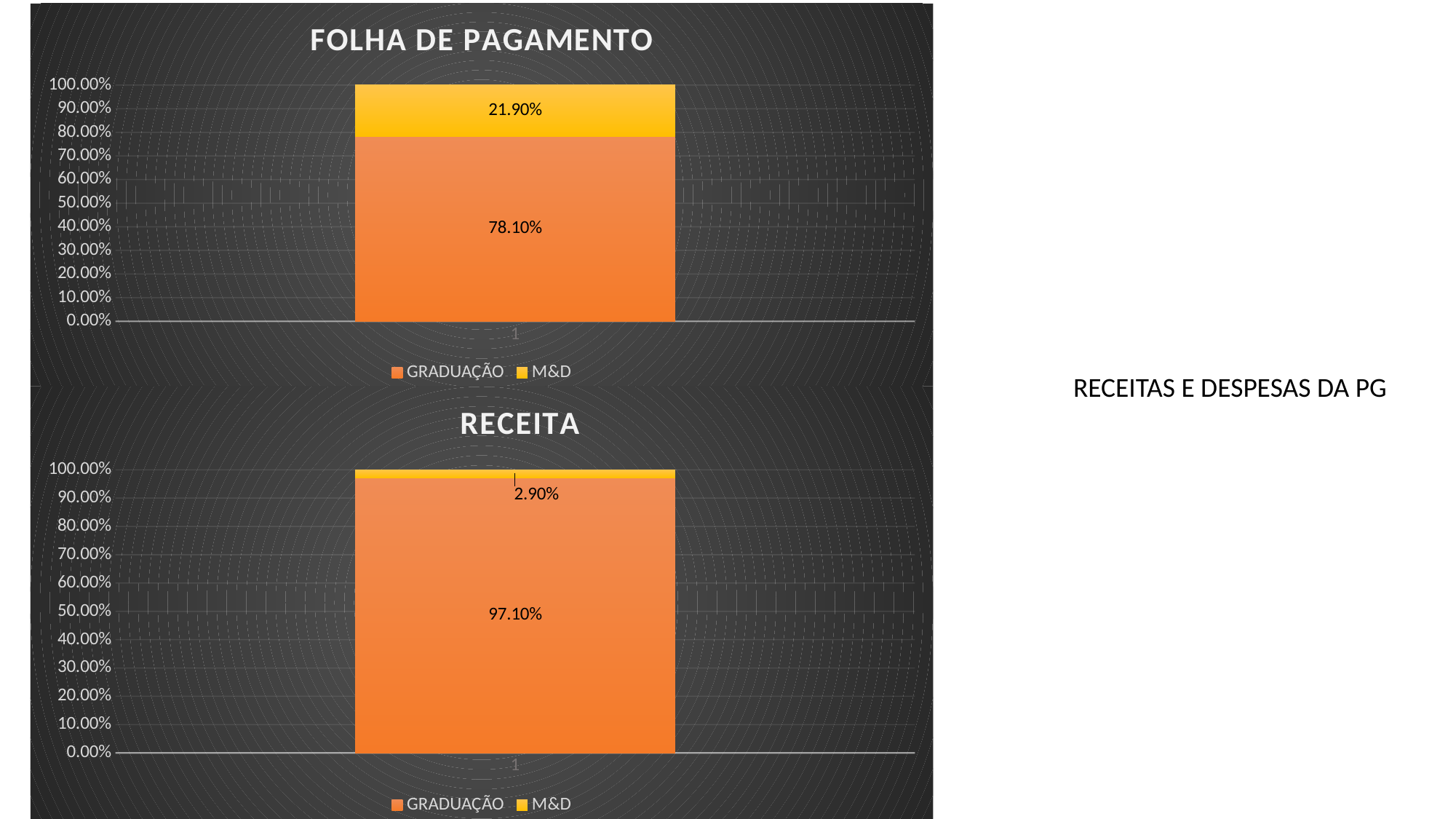

### Chart: FOLHA DE PAGAMENTO

| Category | GRADUAÇÃO | M&D |
|---|---|---|
RECEITAS E DESPESAS DA PG

### Chart: RECEITA

| Category | GRADUAÇÃO | M&D |
|---|---|---|